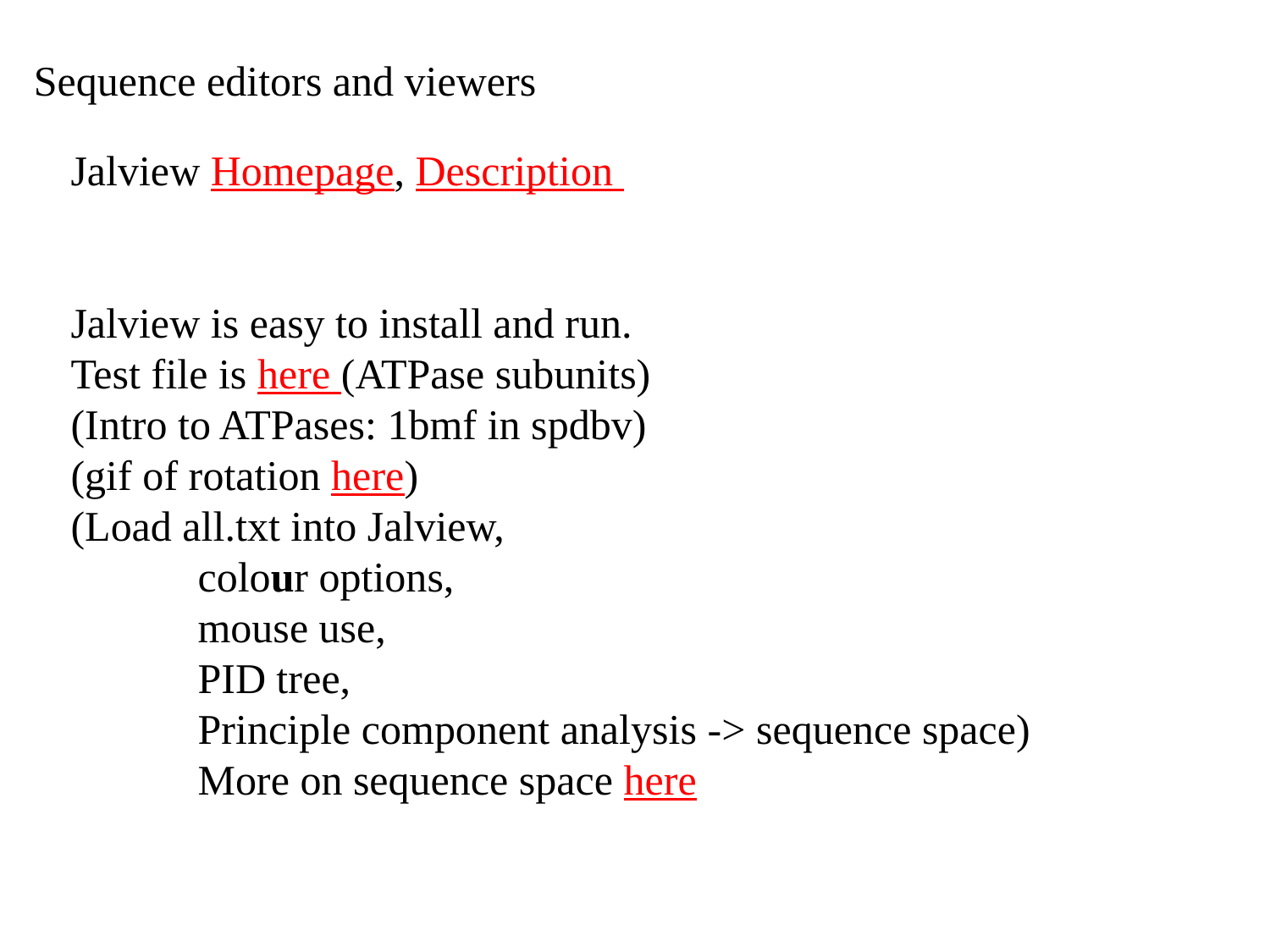

# Sequence editors and viewers
Jalview Homepage, Description

Jalview is easy to install and run.
Test file is here (ATPase subunits)
(Intro to ATPases: 1bmf in spdbv)
(gif of rotation here)
(Load all.txt into Jalview,
	colour options,
	mouse use,
	PID tree,
	Principle component analysis -> sequence space)
	More on sequence space here